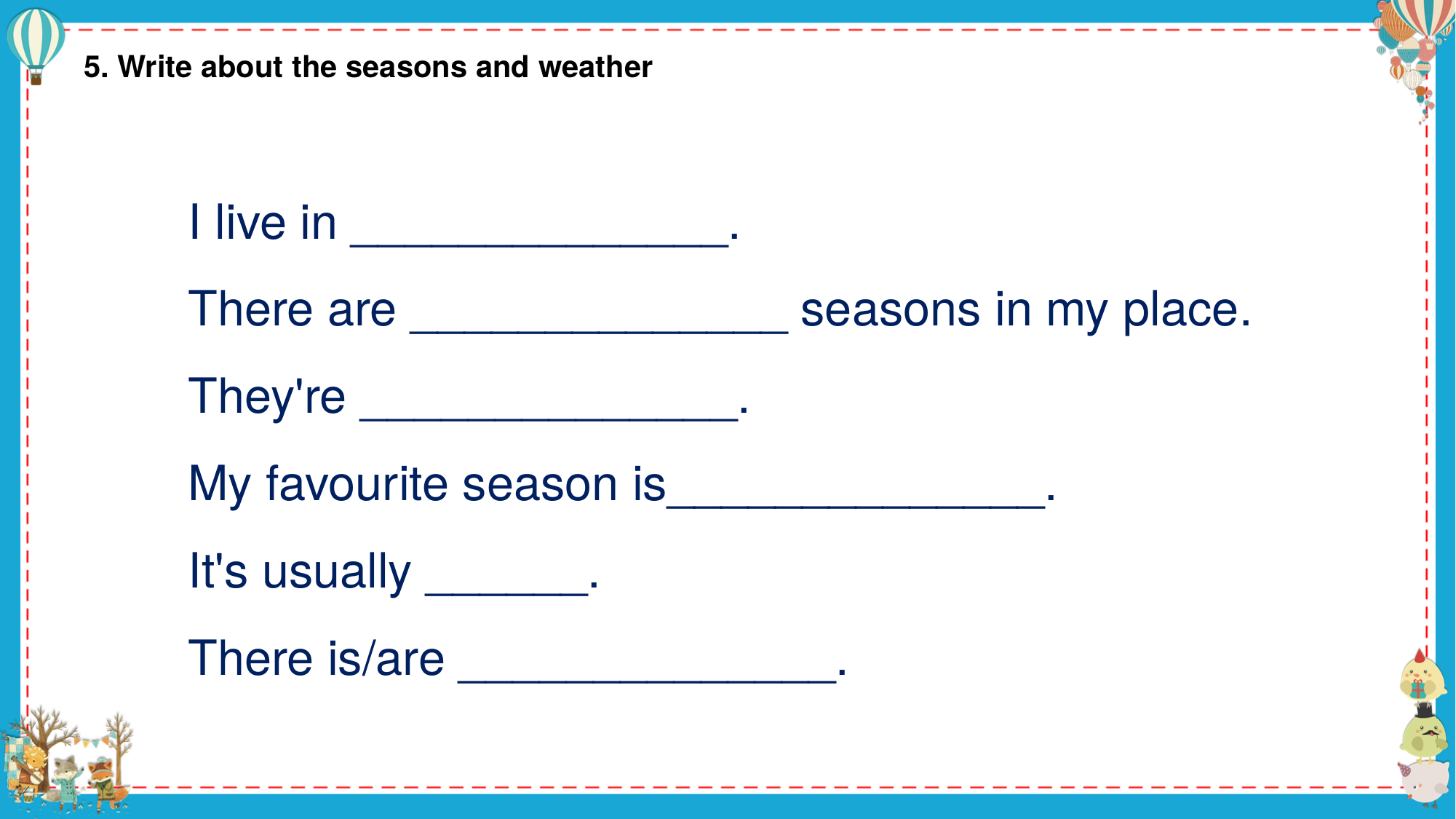

5. Write about the seasons and weather
I live in ______________.
There are ______________ seasons in my place.
They're ______________.
My favourite season is______________.
It's usually ______.
There is/are ______________.